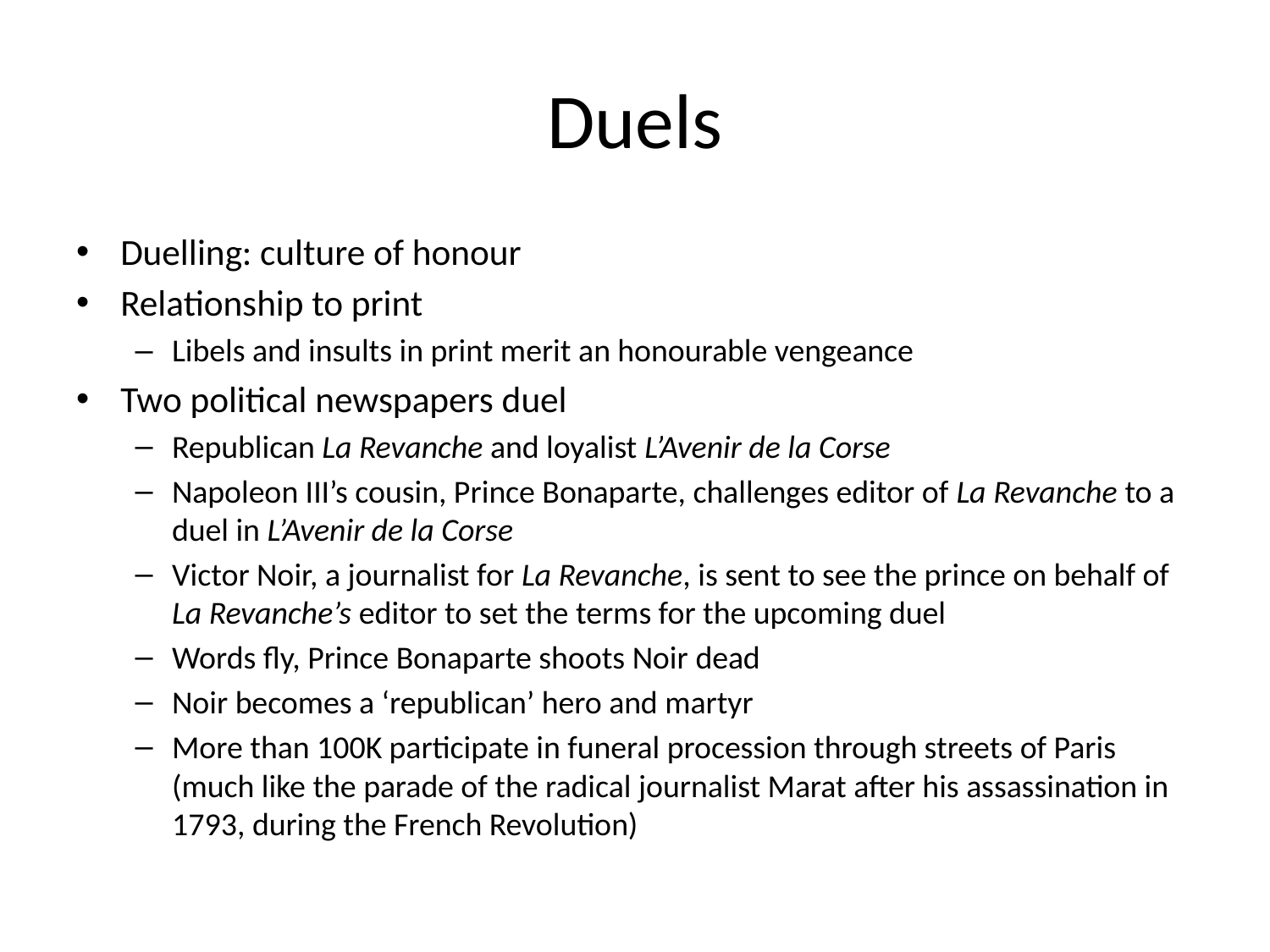

# Duels
Duelling: culture of honour
Relationship to print
Libels and insults in print merit an honourable vengeance
Two political newspapers duel
Republican La Revanche and loyalist L’Avenir de la Corse
Napoleon III’s cousin, Prince Bonaparte, challenges editor of La Revanche to a duel in L’Avenir de la Corse
Victor Noir, a journalist for La Revanche, is sent to see the prince on behalf of La Revanche’s editor to set the terms for the upcoming duel
Words fly, Prince Bonaparte shoots Noir dead
Noir becomes a ‘republican’ hero and martyr
More than 100K participate in funeral procession through streets of Paris (much like the parade of the radical journalist Marat after his assassination in 1793, during the French Revolution)